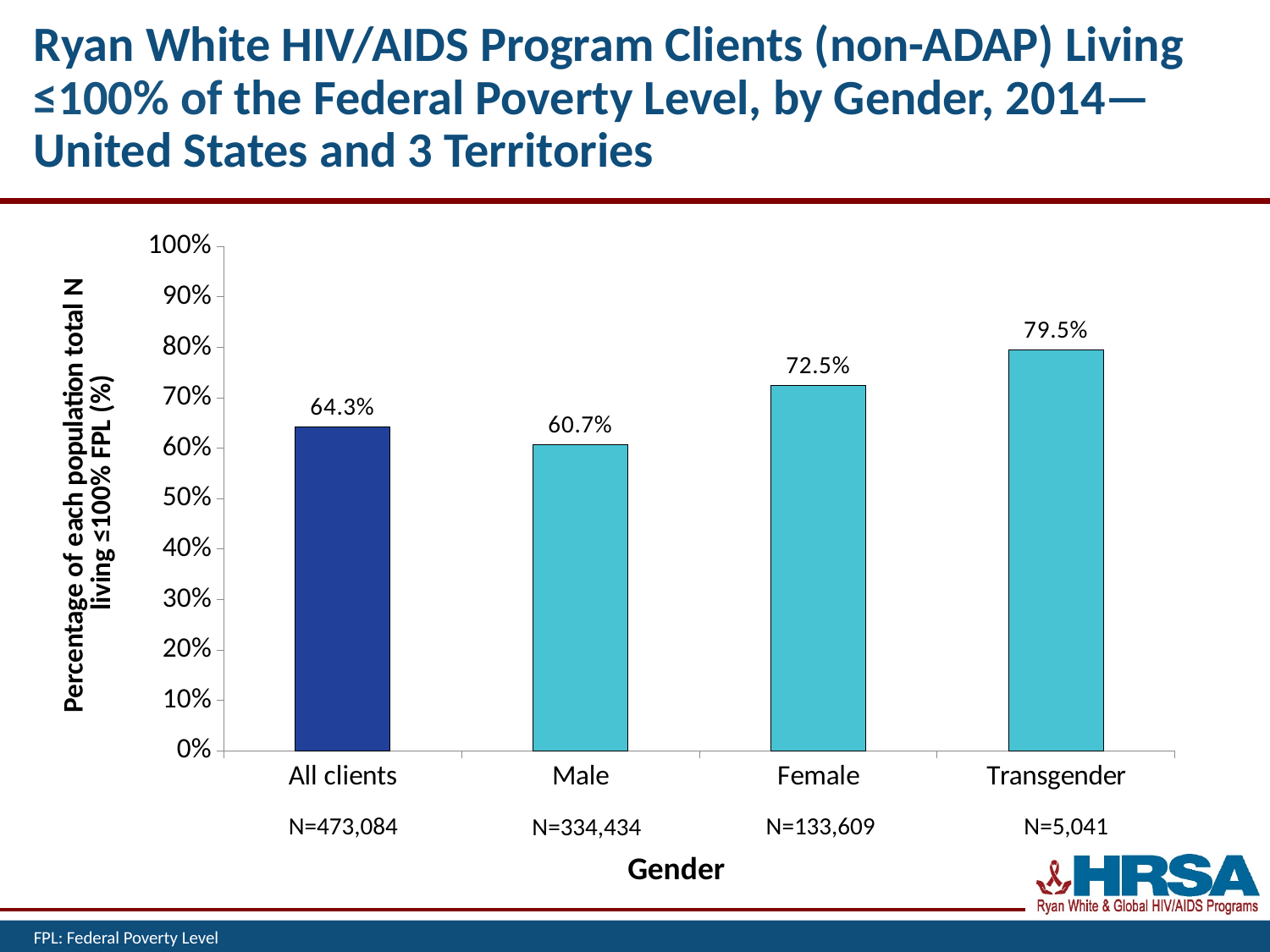

# Ryan White HIV/AIDS Program Clients (non-ADAP) Living ≤100% of the Federal Poverty Level, by Gender, 2014—United States and 3 Territories

### Chart

| Category | ≤100% FPL |
|---|---|
| All clients | 0.643 |
| Male | 0.607 |
| Female | 0.725 |
| Transgender | 0.795 |
N=133,609
N=473,084
N=5,041
N=334,434
FPL: Federal Poverty Level